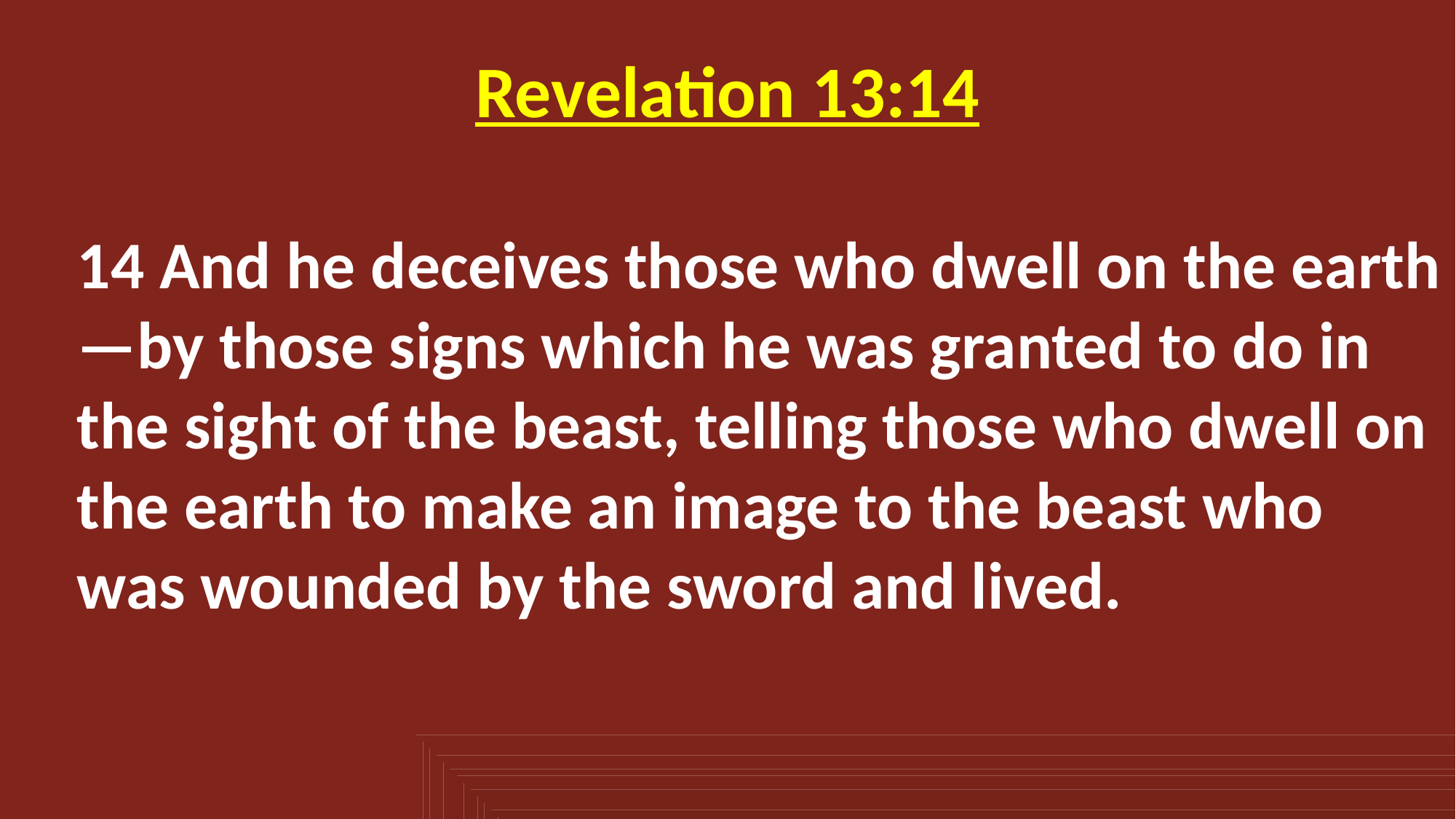

Revelation 13:14
14 And he deceives those who dwell on the earth—by those signs which he was granted to do in the sight of the beast, telling those who dwell on the earth to make an image to the beast who was wounded by the sword and lived.